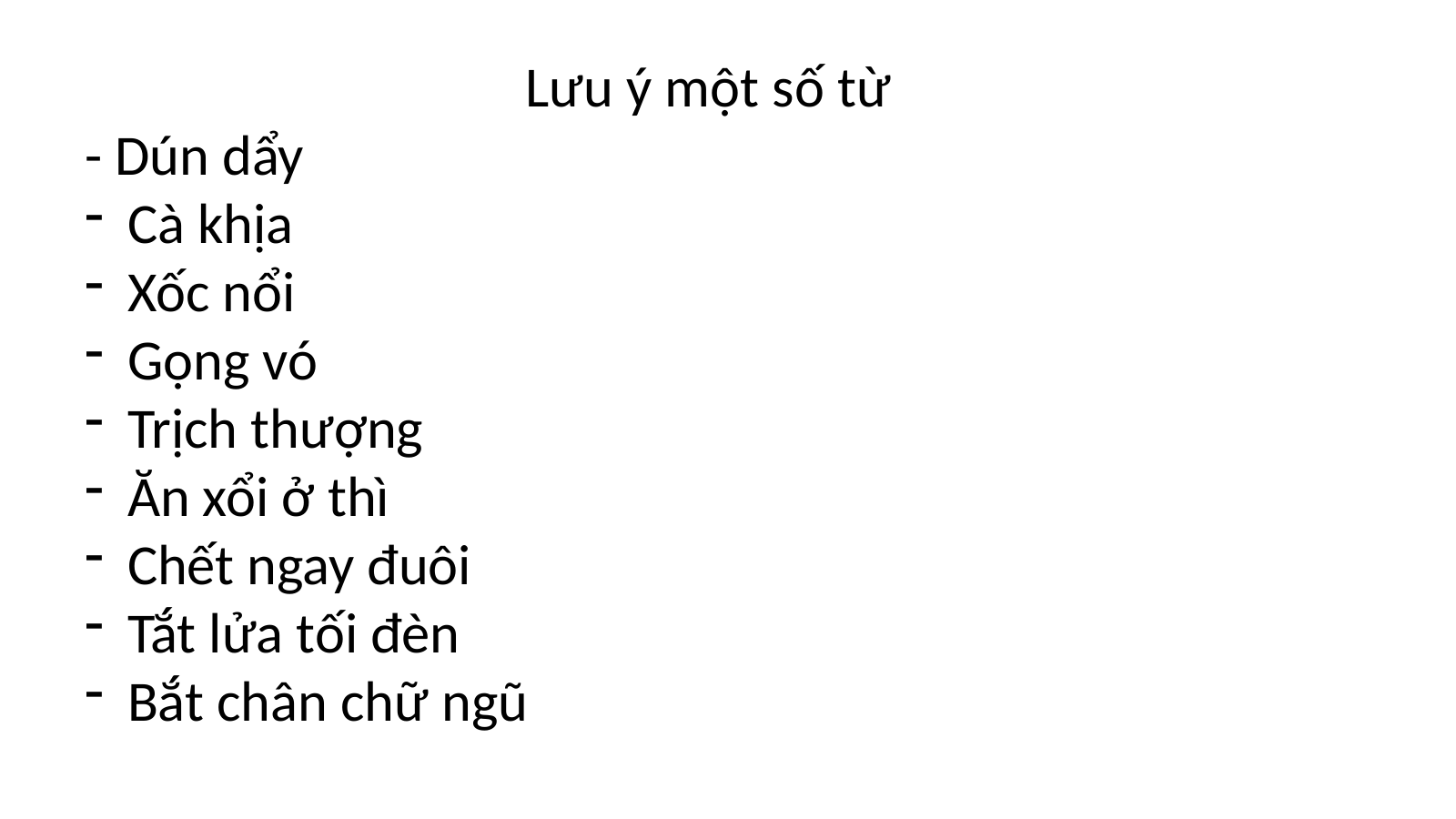

Lưu ý một số từ
- Dún dẩy
Cà khịa
Xốc nổi
Gọng vó
Trịch thượng
Ăn xổi ở thì
Chết ngay đuôi
Tắt lửa tối đèn
Bắt chân chữ ngũ